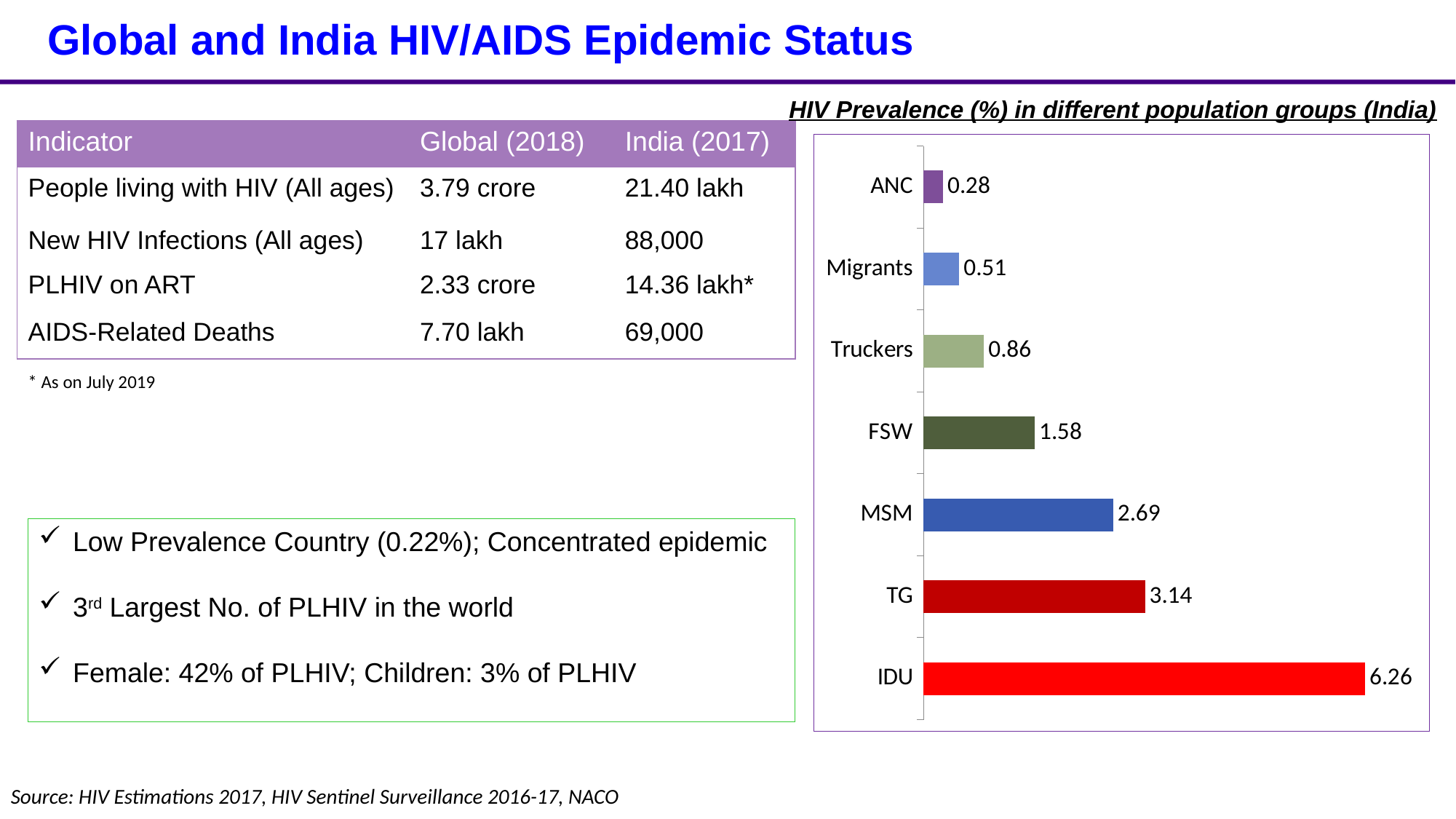

# Global and India HIV/AIDS Epidemic Status

HIV Prevalence (%) in different population groups (India)
| Indicator | Global (2018) | India (2017) |
| --- | --- | --- |
| People living with HIV (All ages) | 3.79 crore | 21.40 lakh |
| New HIV Infections (All ages) | 17 lakh | 88,000 |
| PLHIV on ART | 2.33 crore | 14.36 lakh\* |
| AIDS-Related Deaths | 7.70 lakh | 69,000 |

### Chart

| Category | Series 1 |
|---|---|
| IDU | 6.26 |
| TG | 3.14 |
| MSM | 2.69 |
| FSW | 1.58 |
| Truckers | 0.8600000000000003 |
| Migrants | 0.51 |
| ANC | 0.2800000000000001 |
* As on July 2019
Low Prevalence Country (0.22%); Concentrated epidemic

3rd Largest No. of PLHIV in the world

Female: 42% of PLHIV; Children: 3% of PLHIV

Source: HIV Estimations 2017, HIV Sentinel Surveillance 2016-17, NACO